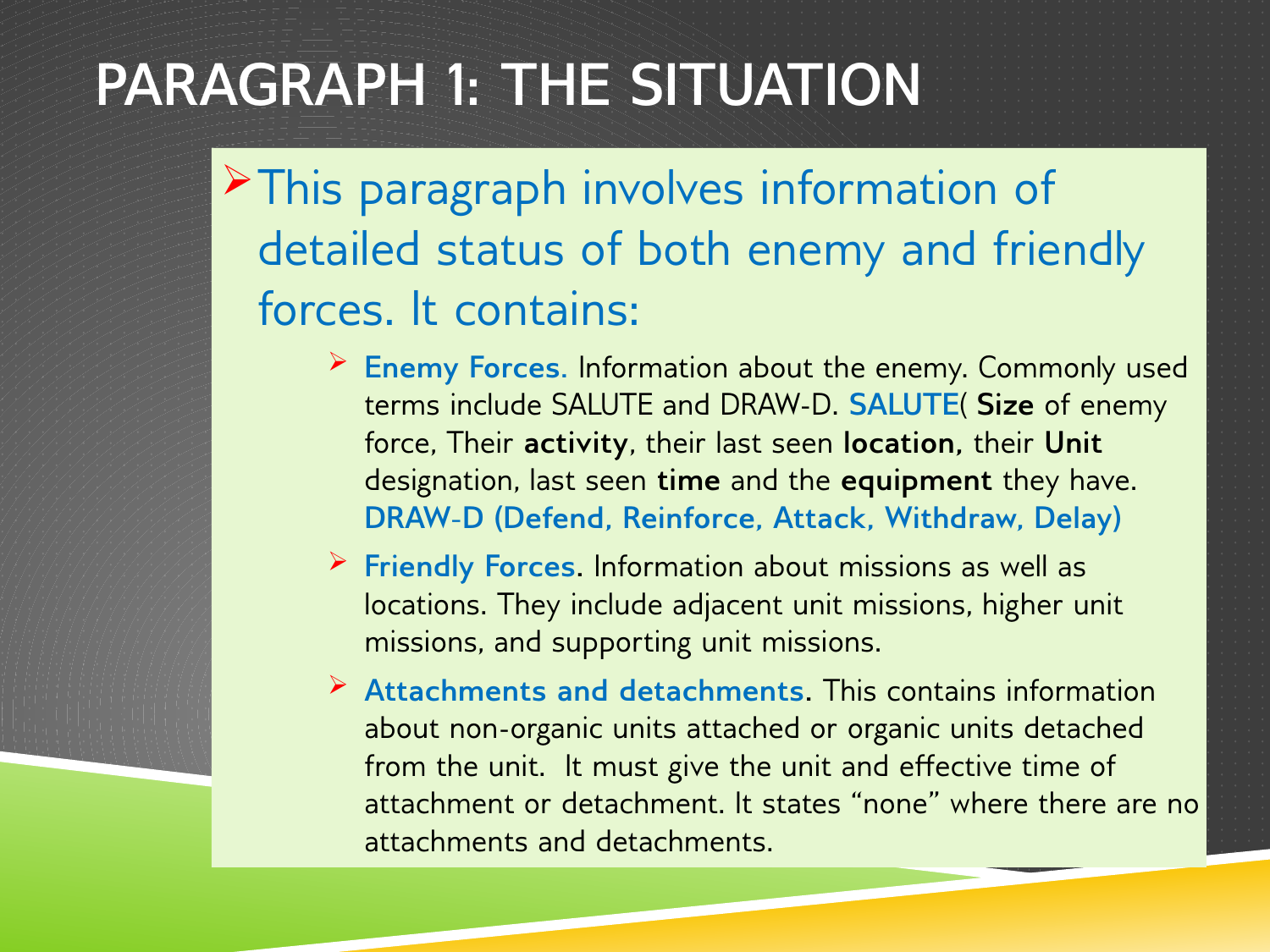

# Paragraph 1: The Situation
This paragraph involves information of detailed status of both enemy and friendly forces. It contains:
Enemy Forces. Information about the enemy. Commonly used terms include SALUTE and DRAW-D. SALUTE( Size of enemy force, Their activity, their last seen location, their Unit designation, last seen time and the equipment they have. DRAW-D (Defend, Reinforce, Attack, Withdraw, Delay)
Friendly Forces. Information about missions as well as locations. They include adjacent unit missions, higher unit missions, and supporting unit missions.
Attachments and detachments. This contains information about non-organic units attached or organic units detached from the unit.  It must give the unit and effective time of attachment or detachment. It states “none” where there are no attachments and detachments.